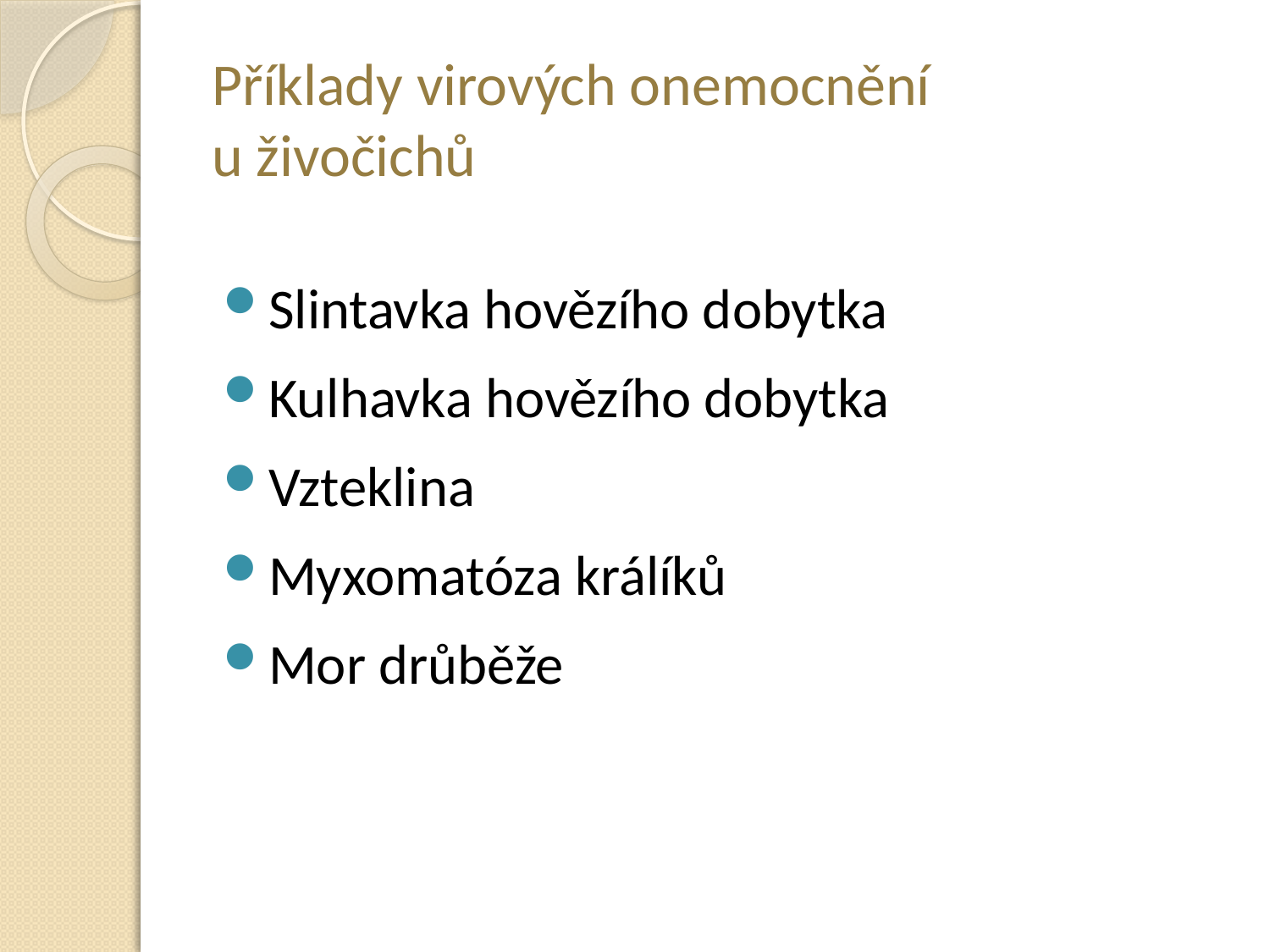

# Příklady virových onemocnění u živočichů
Slintavka hovězího dobytka
Kulhavka hovězího dobytka
Vzteklina
Myxomatóza králíků
Mor drůběže